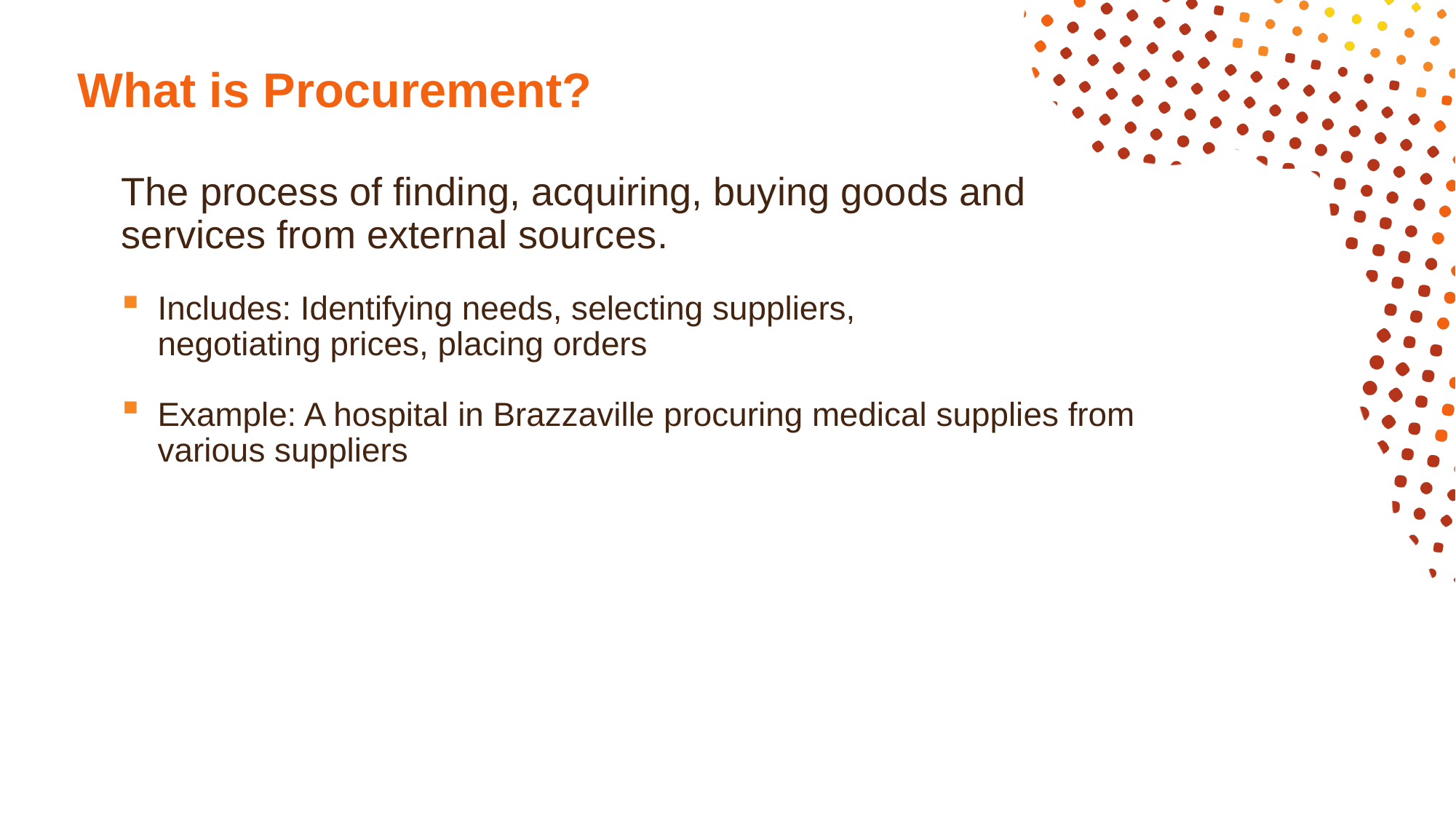

# What is Procurement?
The process of finding, acquiring, buying goods and services from external sources.
Includes: Identifying needs, selecting suppliers,
negotiating prices, placing orders
Example: A hospital in Brazzaville procuring medical supplies from various suppliers